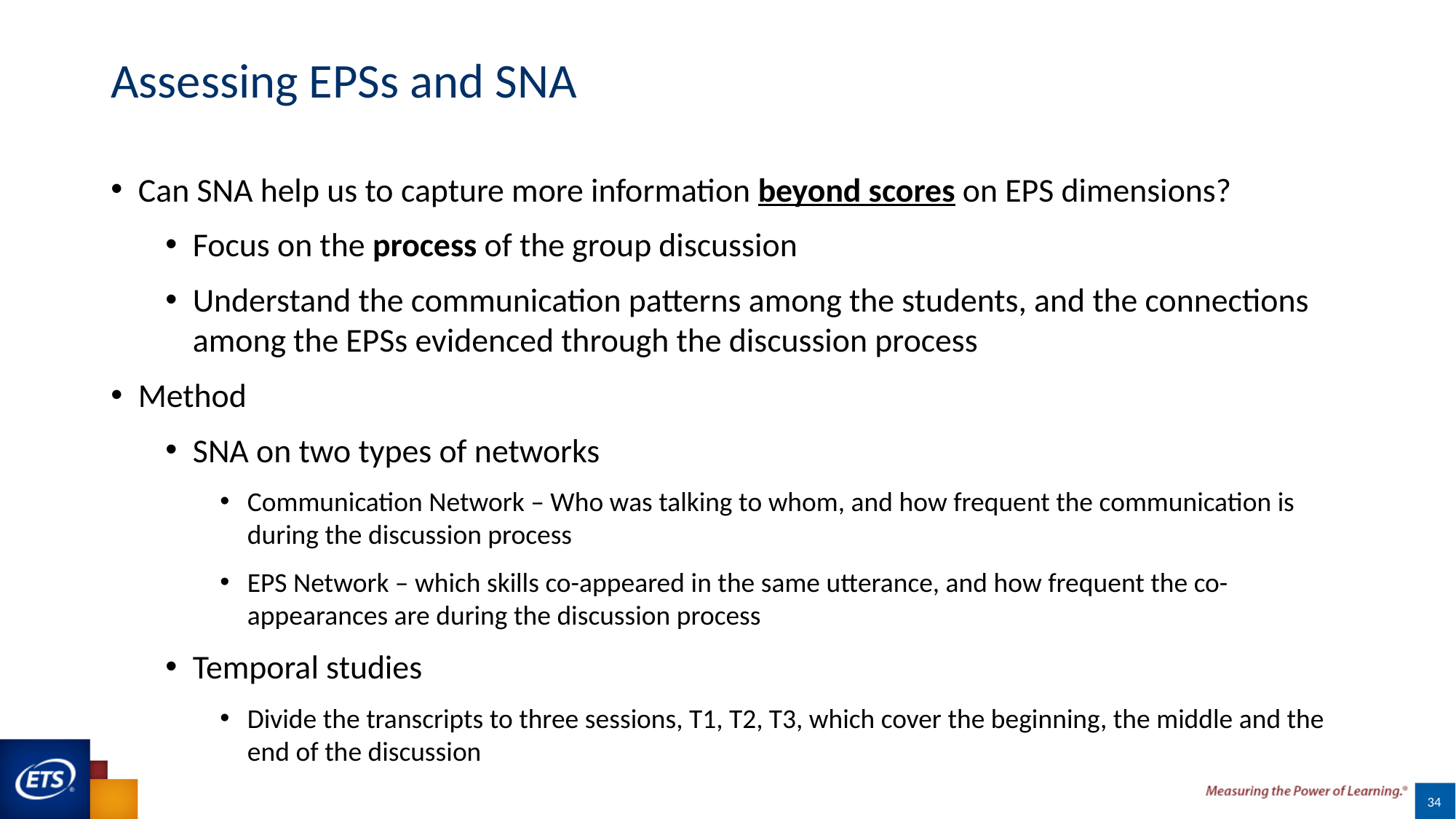

# Assessing EPSs and SNA
Can SNA help us to capture more information beyond scores on EPS dimensions?
Focus on the process of the group discussion
Understand the communication patterns among the students, and the connections among the EPSs evidenced through the discussion process
Method
SNA on two types of networks
Communication Network – Who was talking to whom, and how frequent the communication is during the discussion process
EPS Network – which skills co-appeared in the same utterance, and how frequent the co-appearances are during the discussion process
Temporal studies
Divide the transcripts to three sessions, T1, T2, T3, which cover the beginning, the middle and the end of the discussion
34